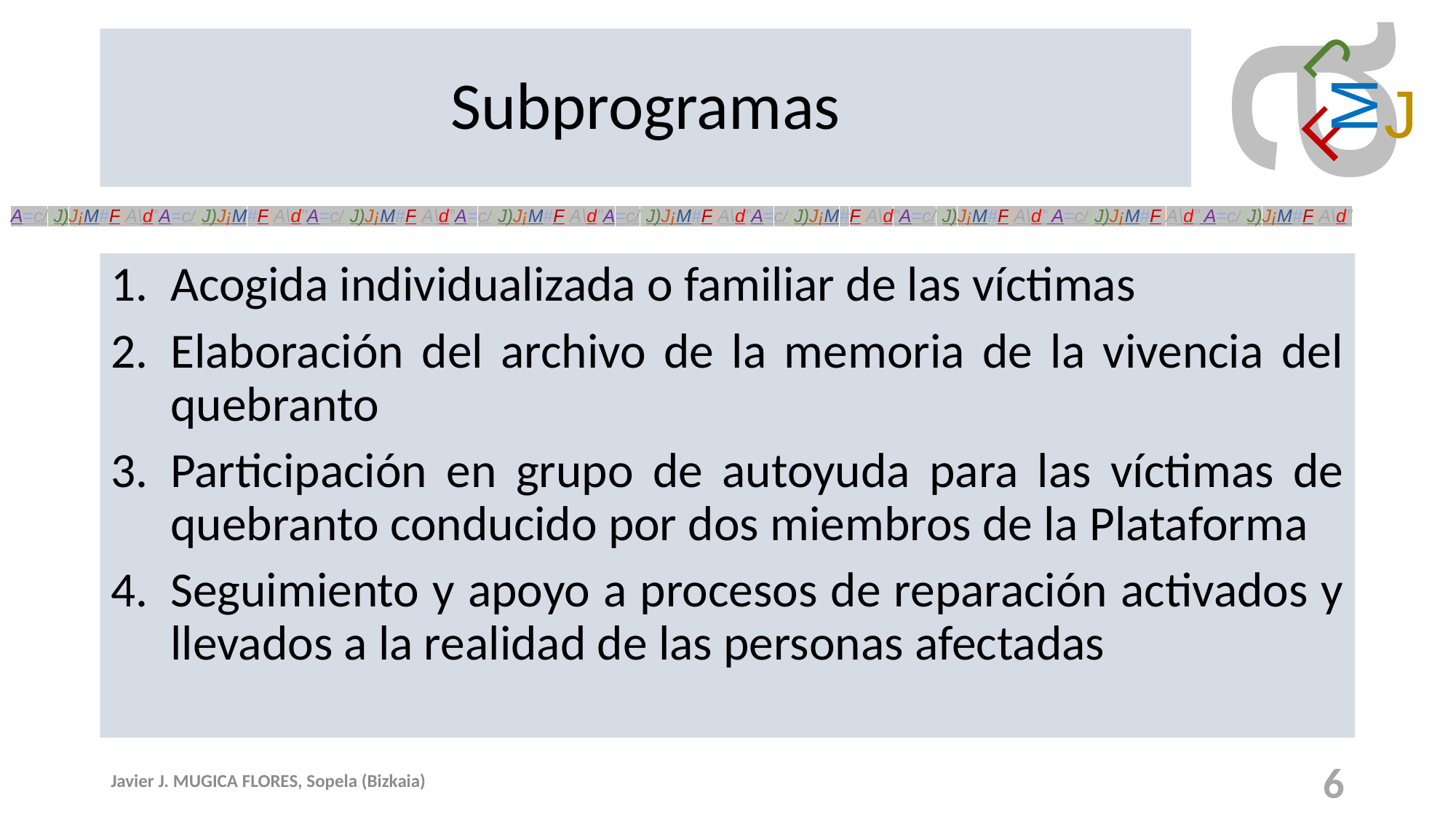

Subprogramas
# Acogida individualizada o familiar de las víctimas
Elaboración del archivo de la memoria de la vivencia del quebranto
Participación en grupo de autoyuda para las víctimas de quebranto conducido por dos miembros de la Plataforma
Seguimiento y apoyo a procesos de reparación activados y llevados a la realidad de las personas afectadas

Javier J. MUGICA FLORES, Sopela (Bizkaia)

6